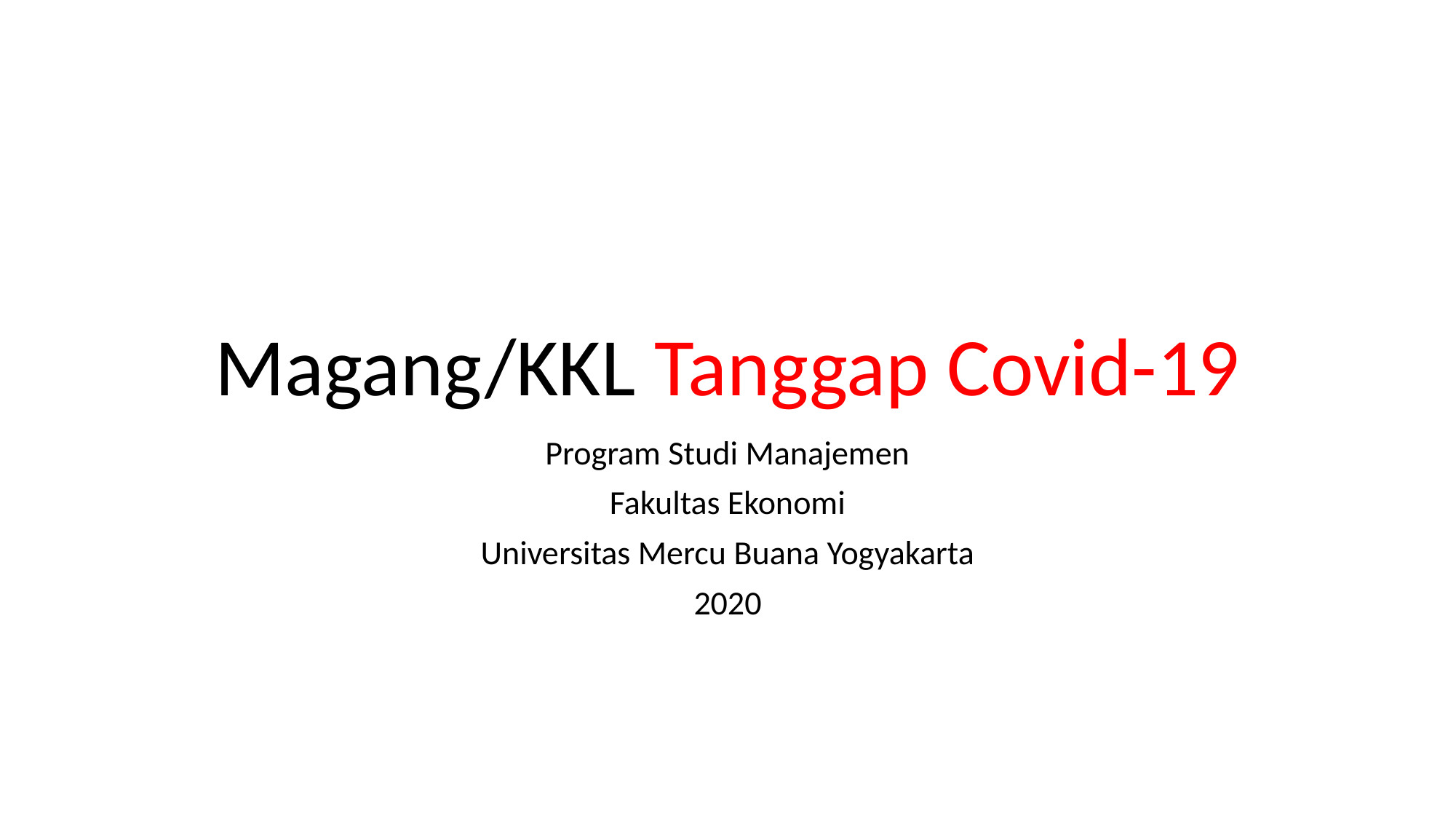

# Magang/KKL Tanggap Covid-19
Program Studi Manajemen
Fakultas Ekonomi
Universitas Mercu Buana Yogyakarta
2020